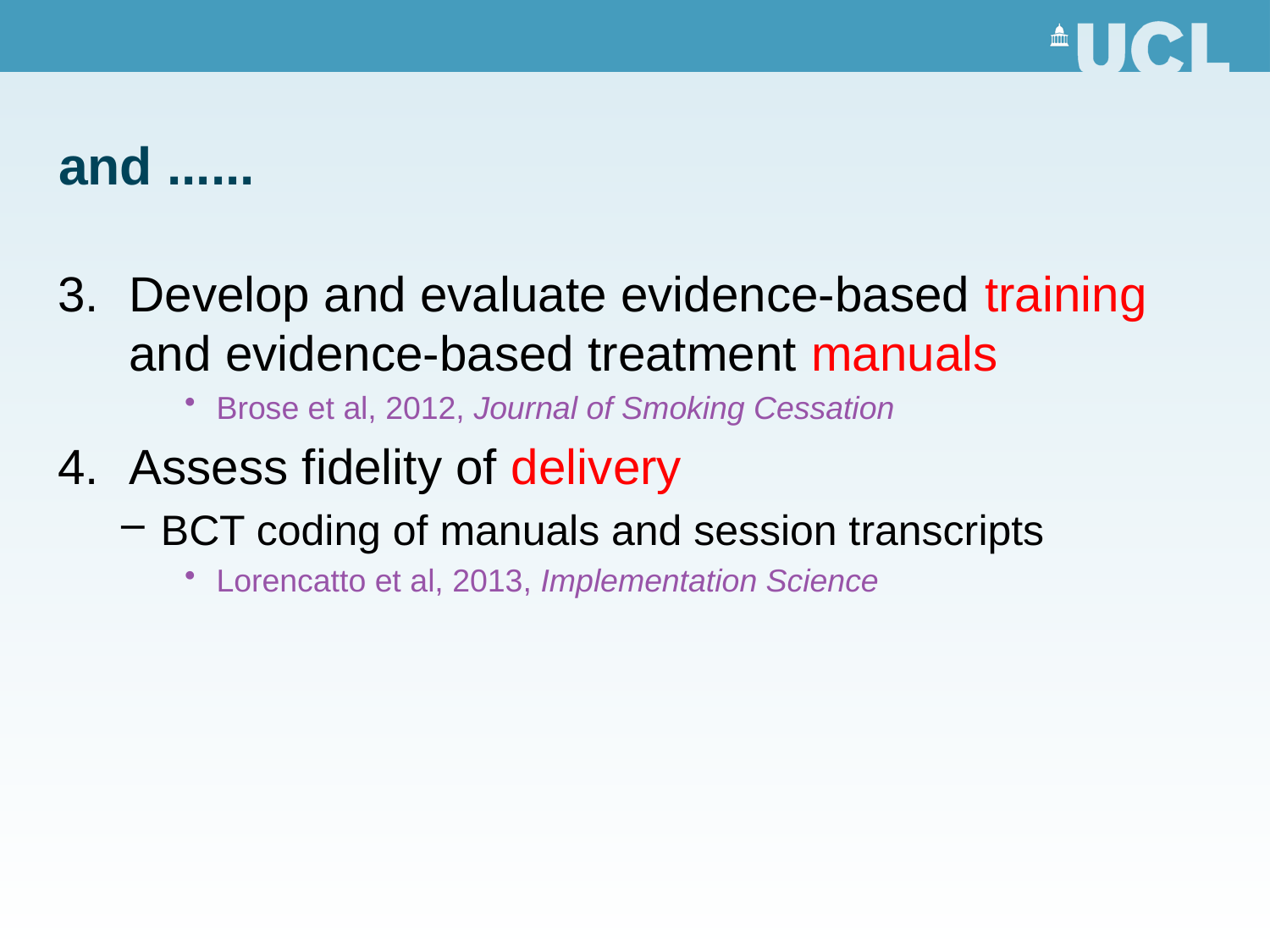

# and ......
Develop and evaluate evidence-based training and evidence-based treatment manuals
Brose et al, 2012, Journal of Smoking Cessation
Assess fidelity of delivery
BCT coding of manuals and session transcripts
Lorencatto et al, 2013, Implementation Science